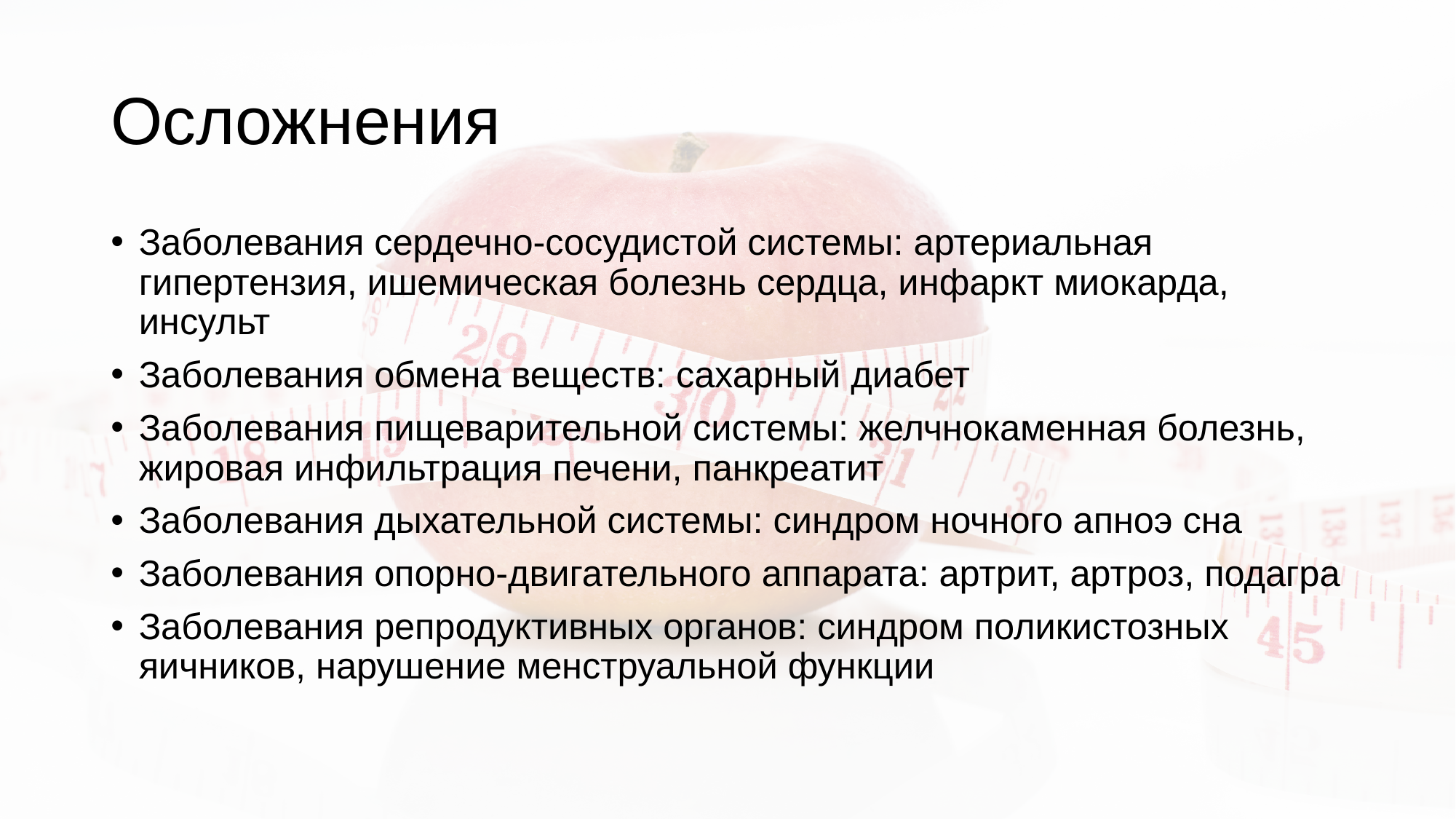

# Осложнения
Заболевания сердечно-сосудистой системы: артериальная гипертензия, ишемическая болезнь сердца, инфаркт миокарда, инсульт
Заболевания обмена веществ: сахарный диабет
Заболевания пищеварительной системы: желчнокаменная болезнь, жировая инфильтрация печени, панкреатит
Заболевания дыхательной системы: синдром ночного апноэ сна
Заболевания опорно-двигательного аппарата: артрит, артроз, подагра
Заболевания репродуктивных органов: синдром поликистозных яичников, нарушение менструальной функции